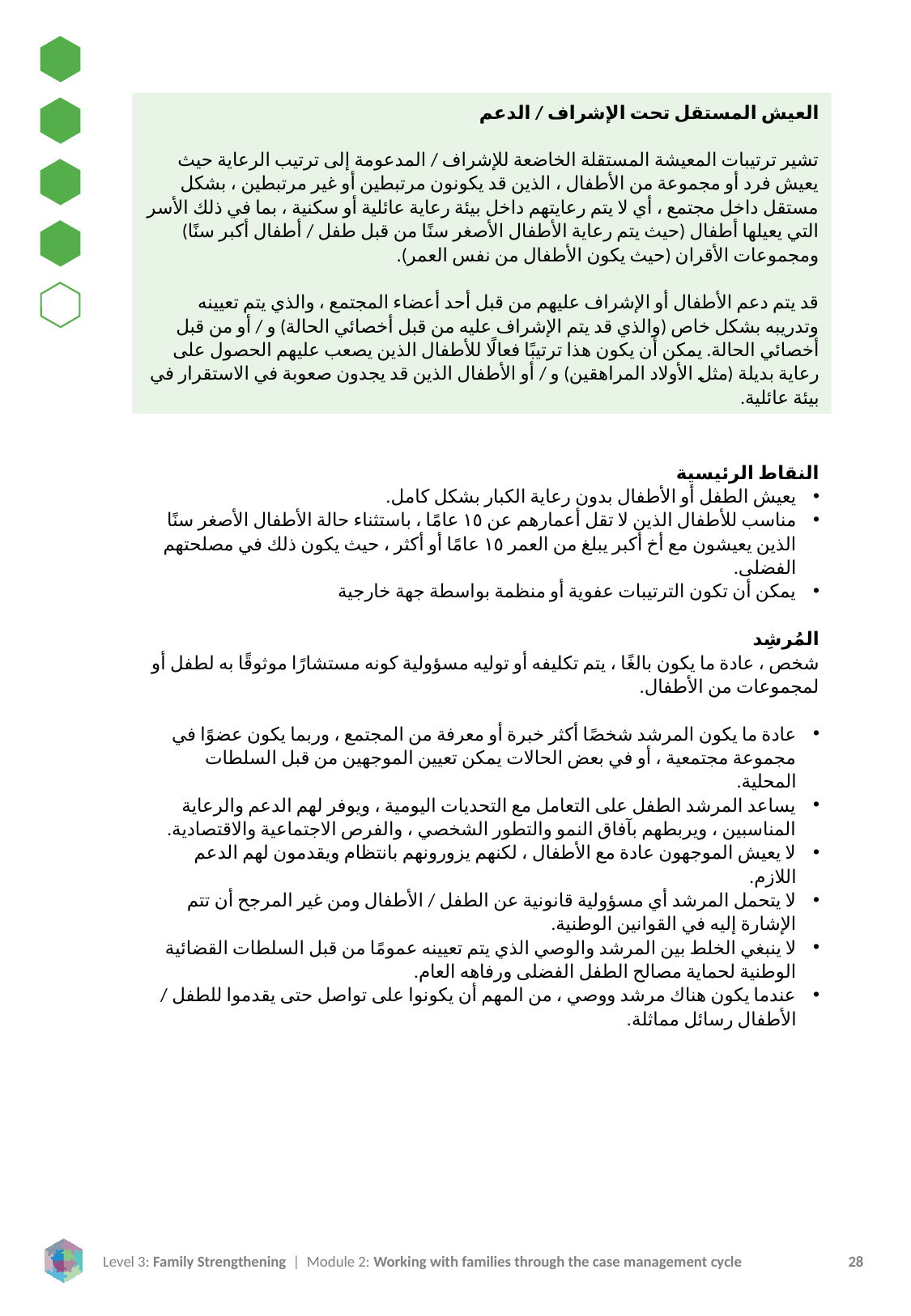

العيش المستقل تحت الإشراف / الدعم

تشير ترتيبات المعيشة المستقلة الخاضعة للإشراف / المدعومة إلى ترتيب الرعاية حيث يعيش فرد أو مجموعة من الأطفال ، الذين قد يكونون مرتبطين أو غير مرتبطين ، بشكل مستقل داخل مجتمع ، أي لا يتم رعايتهم داخل بيئة رعاية عائلية أو سكنية ، بما في ذلك الأسر التي يعيلها أطفال (حيث يتم رعاية الأطفال الأصغر سنًا من قبل طفل / أطفال أكبر سنًا) ومجموعات الأقران (حيث يكون الأطفال من نفس العمر).

قد يتم دعم الأطفال أو الإشراف عليهم من قبل أحد أعضاء المجتمع ، والذي يتم تعيينه وتدريبه بشكل خاص (والذي قد يتم الإشراف عليه من قبل أخصائي الحالة) و / أو من قبل أخصائي الحالة. يمكن أن يكون هذا ترتيبًا فعالًا للأطفال الذين يصعب عليهم الحصول على رعاية بديلة (مثل الأولاد المراهقين) و / أو الأطفال الذين قد يجدون صعوبة في الاستقرار في بيئة عائلية.

النقاط الرئيسية
يعيش الطفل أو الأطفال بدون رعاية الكبار بشكل كامل.
مناسب للأطفال الذين لا تقل أعمارهم عن ١٥ عامًا ، باستثناء حالة الأطفال الأصغر سنًا الذين يعيشون مع أخ أكبر يبلغ من العمر ١٥ عامًا أو أكثر ، حيث يكون ذلك في مصلحتهم الفضلى.
يمكن أن تكون الترتيبات عفوية أو منظمة بواسطة جهة خارجية

المُرشِد
شخص ، عادة ما يكون بالغًا ، يتم تكليفه أو توليه مسؤولية كونه مستشارًا موثوقًا به لطفل أو لمجموعات من الأطفال.

عادة ما يكون المرشد شخصًا أكثر خبرة أو معرفة من المجتمع ، وربما يكون عضوًا في مجموعة مجتمعية ، أو في بعض الحالات يمكن تعيين الموجهين من قبل السلطات المحلية.
يساعد المرشد الطفل على التعامل مع التحديات اليومية ، ويوفر لهم الدعم والرعاية المناسبين ، ويربطهم بآفاق النمو والتطور الشخصي ، والفرص الاجتماعية والاقتصادية.
لا يعيش الموجهون عادة مع الأطفال ، لكنهم يزورونهم بانتظام ويقدمون لهم الدعم اللازم.
لا يتحمل المرشد أي مسؤولية قانونية عن الطفل / الأطفال ومن غير المرجح أن تتم الإشارة إليه في القوانين الوطنية.
لا ينبغي الخلط بين المرشد والوصي الذي يتم تعيينه عمومًا من قبل السلطات القضائية الوطنية لحماية مصالح الطفل الفضلى ورفاهه العام.
عندما يكون هناك مرشد ووصي ، من المهم أن يكونوا على تواصل حتى يقدموا للطفل / الأطفال رسائل مماثلة.